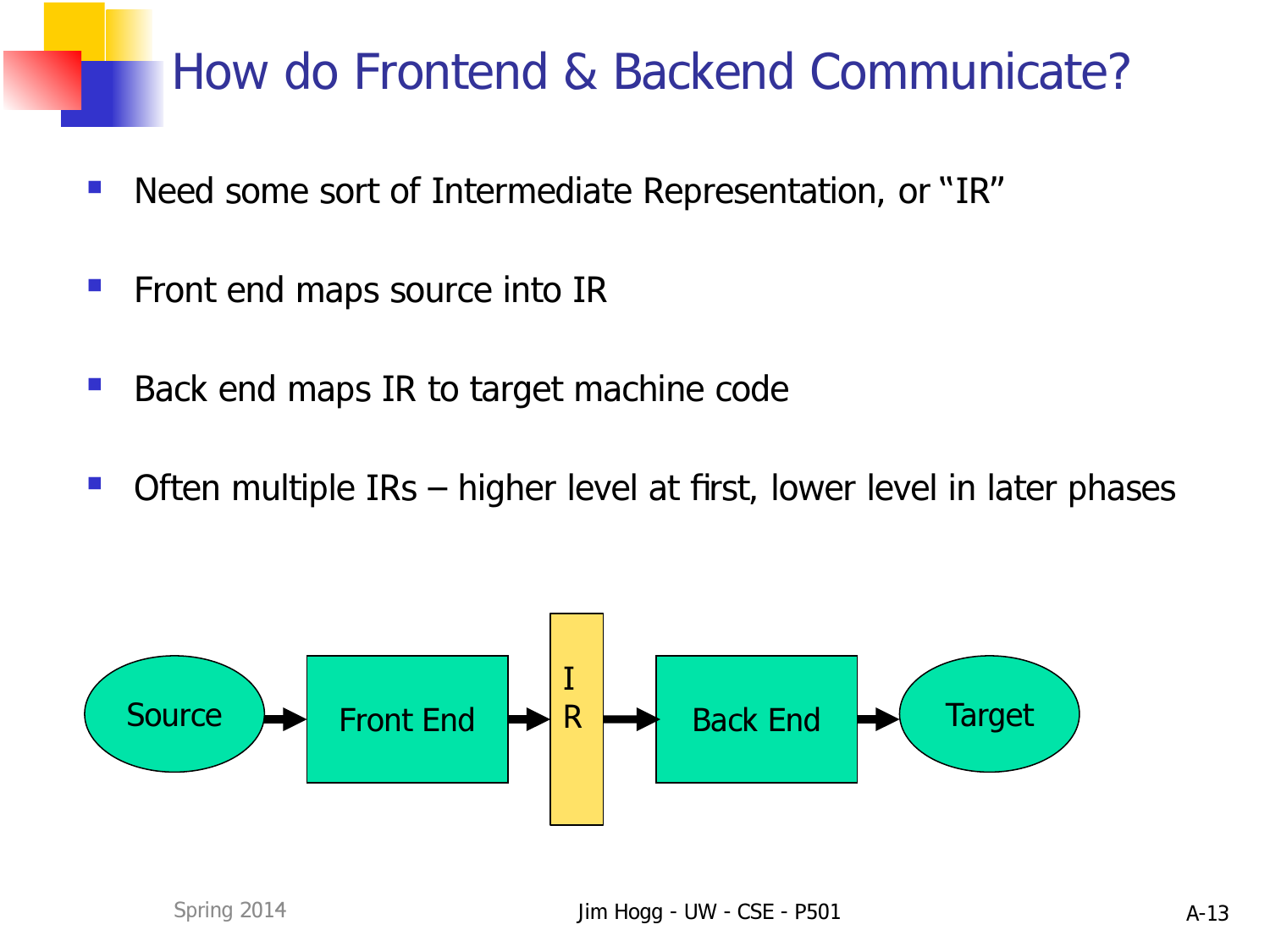

# How do Frontend & Backend Communicate?
Need some sort of Intermediate Representation, or “IR”

Front end maps source into IR

Back end maps IR to target machine code

Often multiple IRs – higher level at first, lower level in later phases

IR
Source
Front End
Back End
Target

Spring 2014
Jim Hogg - UW - CSE - P501
A-13